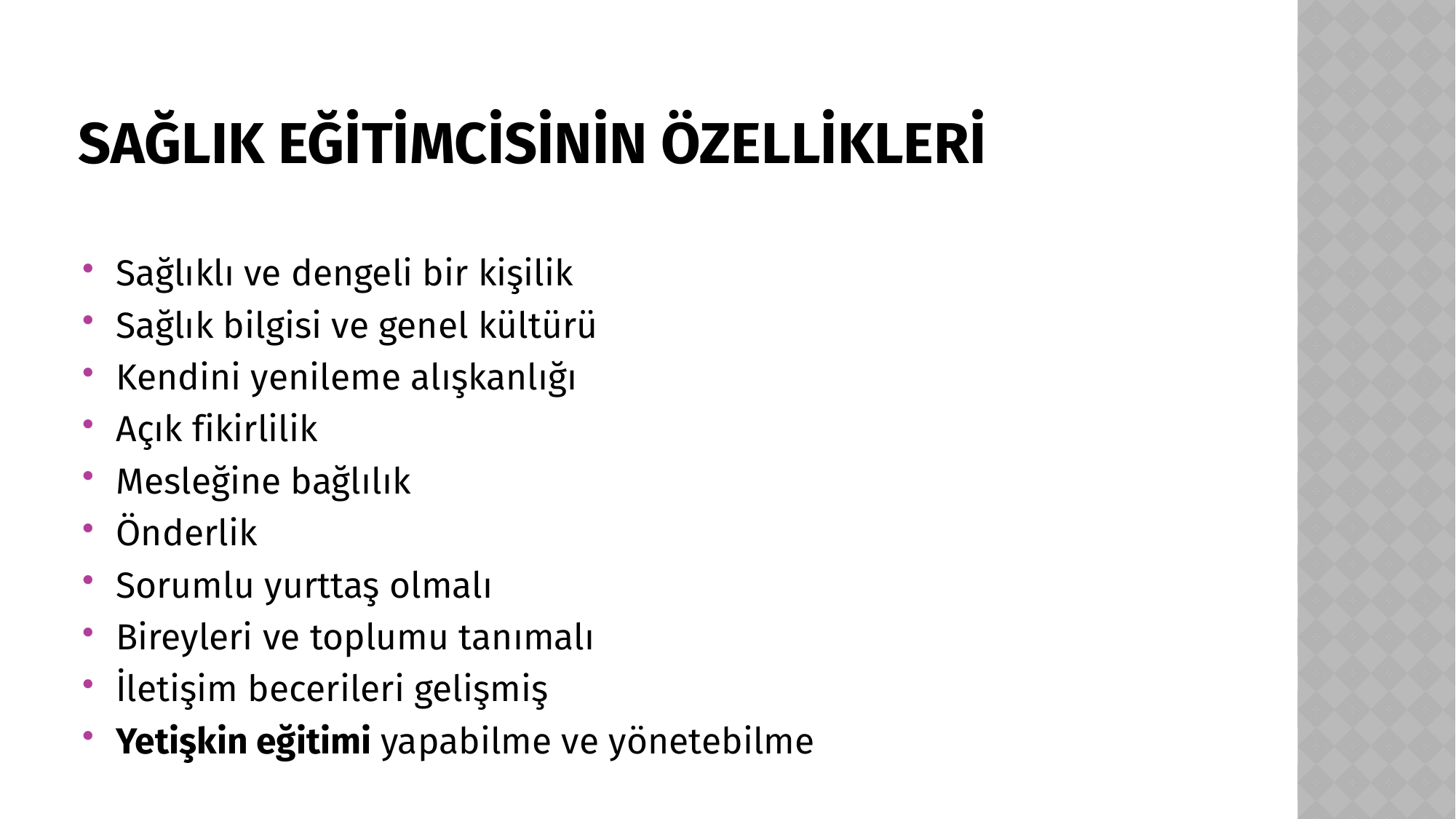

# Sağlık Eğitimcisinin Özellikleri

Sağlıklı ve dengeli bir kişilik
Sağlık bilgisi ve genel kültürü
Kendini yenileme alışkanlığı
Açık fikirlilik
Mesleğine bağlılık
Önderlik
Sorumlu yurttaş olmalı
Bireyleri ve toplumu tanımalı
İletişim becerileri gelişmiş
Yetişkin eğitimi yapabilme ve yönetebilme